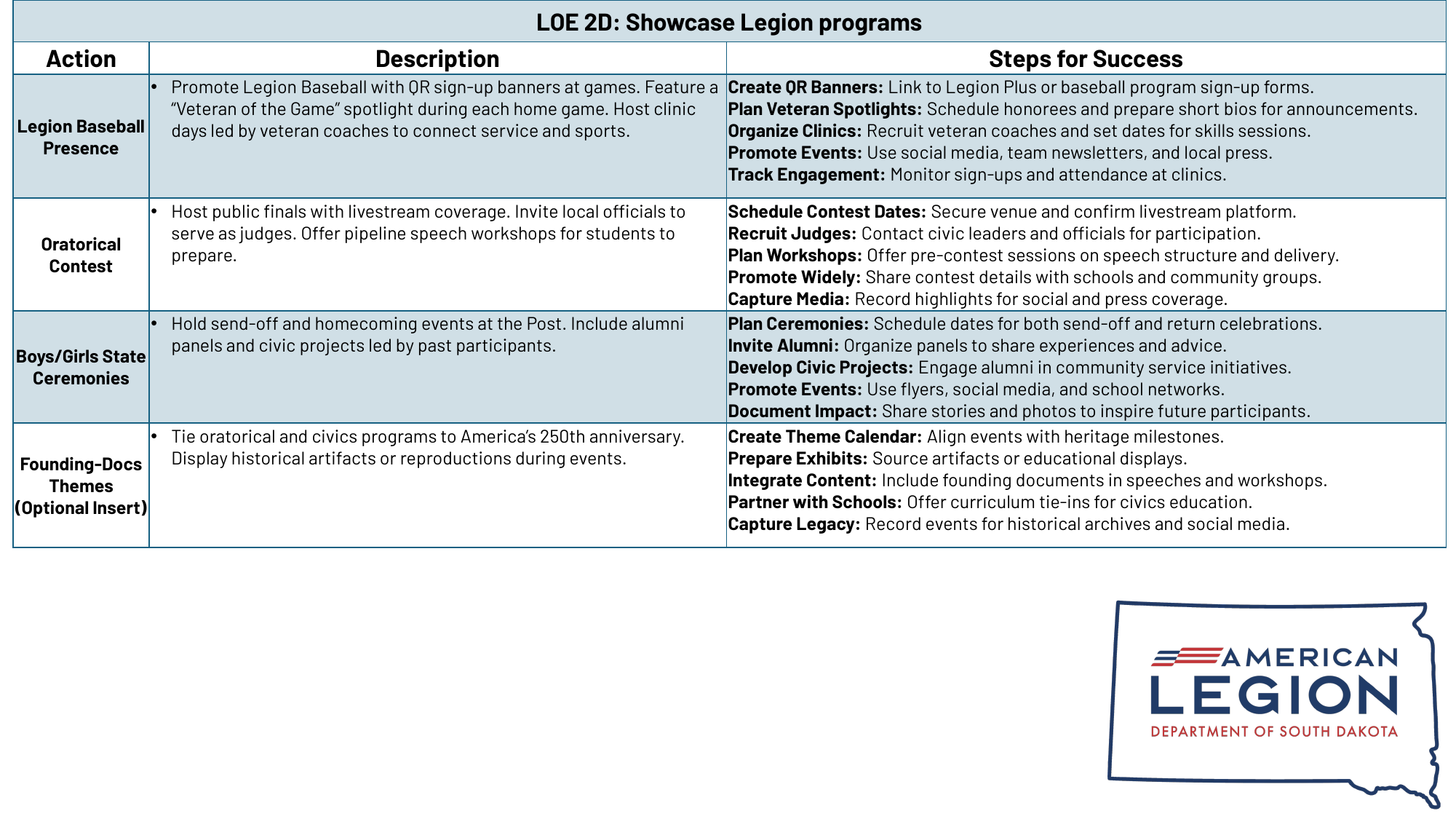

| LOE 2D: Showcase Legion programs |  |  |
| --- | --- | --- |
| Action | Description | Steps for Success |
| Legion Baseball Presence | Promote Legion Baseball with QR sign-up banners at games. Feature a “Veteran of the Game” spotlight during each home game. Host clinic days led by veteran coaches to connect service and sports. | Create QR Banners: Link to Legion Plus or baseball program sign-up forms. Plan Veteran Spotlights: Schedule honorees and prepare short bios for announcements. Organize Clinics: Recruit veteran coaches and set dates for skills sessions. Promote Events: Use social media, team newsletters, and local press. Track Engagement: Monitor sign-ups and attendance at clinics. |
| Oratorical Contest | Host public finals with livestream coverage. Invite local officials to serve as judges. Offer pipeline speech workshops for students to prepare. | Schedule Contest Dates: Secure venue and confirm livestream platform. Recruit Judges: Contact civic leaders and officials for participation. Plan Workshops: Offer pre-contest sessions on speech structure and delivery. Promote Widely: Share contest details with schools and community groups. Capture Media: Record highlights for social and press coverage. |
| Boys/Girls State Ceremonies | Hold send-off and homecoming events at the Post. Include alumni panels and civic projects led by past participants. | Plan Ceremonies: Schedule dates for both send-off and return celebrations. Invite Alumni: Organize panels to share experiences and advice. Develop Civic Projects: Engage alumni in community service initiatives. Promote Events: Use flyers, social media, and school networks. Document Impact: Share stories and photos to inspire future participants. |
| Founding-Docs Themes (Optional Insert) | Tie oratorical and civics programs to America’s 250th anniversary. Display historical artifacts or reproductions during events. | Create Theme Calendar: Align events with heritage milestones. Prepare Exhibits: Source artifacts or educational displays. Integrate Content: Include founding documents in speeches and workshops. Partner with Schools: Offer curriculum tie-ins for civics education. Capture Legacy: Record events for historical archives and social media. |